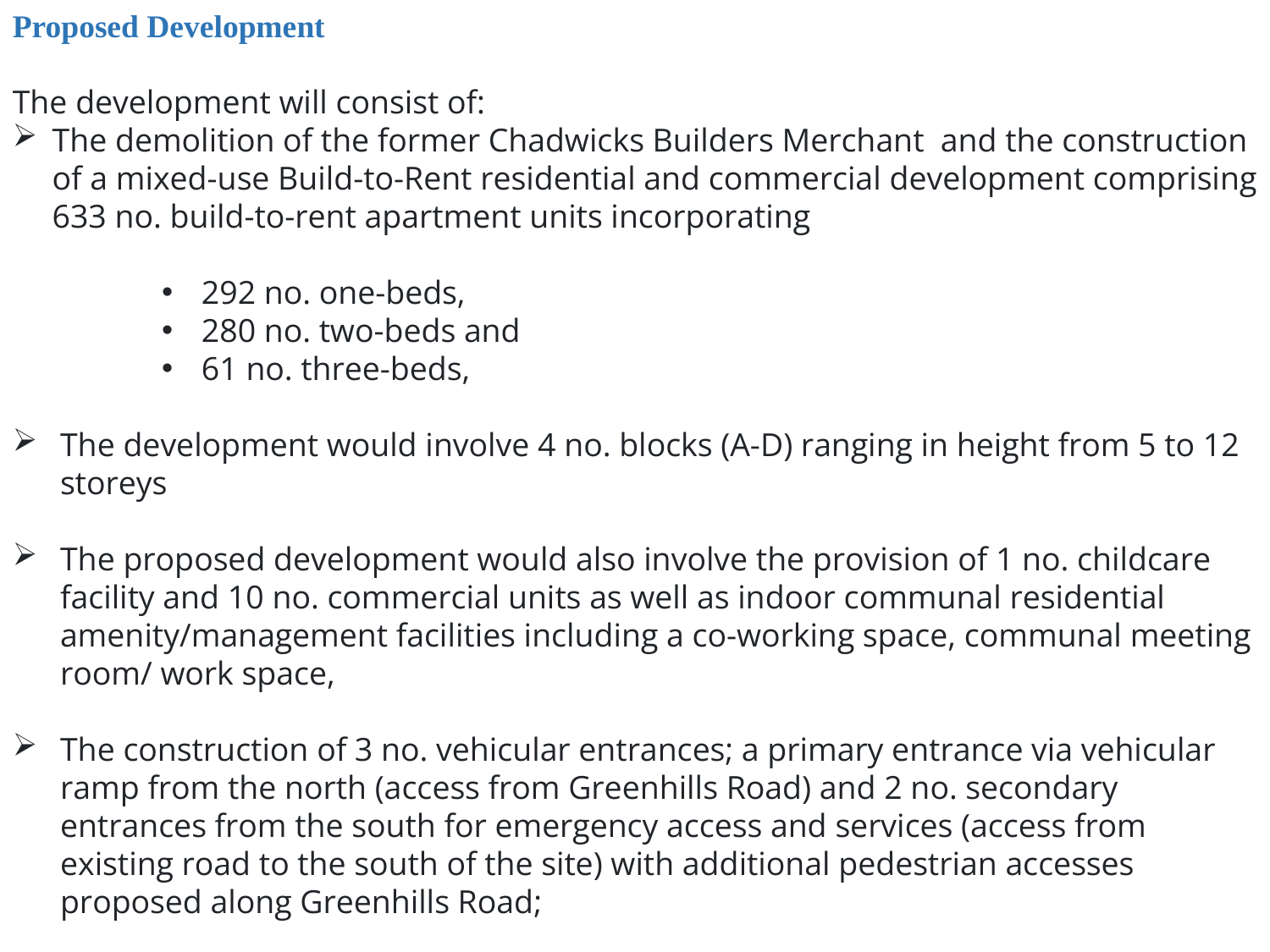

Proposed Development

The development will consist of:
The demolition of the former Chadwicks Builders Merchant  and the construction of a mixed-use Build-to-Rent residential and commercial development comprising 633 no. build-to-rent apartment units incorporating

292 no. one-beds,
280 no. two-beds and
61 no. three-beds,

The development would involve 4 no. blocks (A-D) ranging in height from 5 to 12 storeys

The proposed development would also involve the provision of 1 no. childcare facility and 10 no. commercial units as well as indoor communal residential amenity/management facilities including a co-working space, communal meeting room/ work space,

The construction of 3 no. vehicular entrances; a primary entrance via vehicular ramp from the north (access from Greenhills Road) and 2 no. secondary entrances from the south for emergency access and services (access from existing road to the south of the site) with additional pedestrian accesses proposed along Greenhills Road;